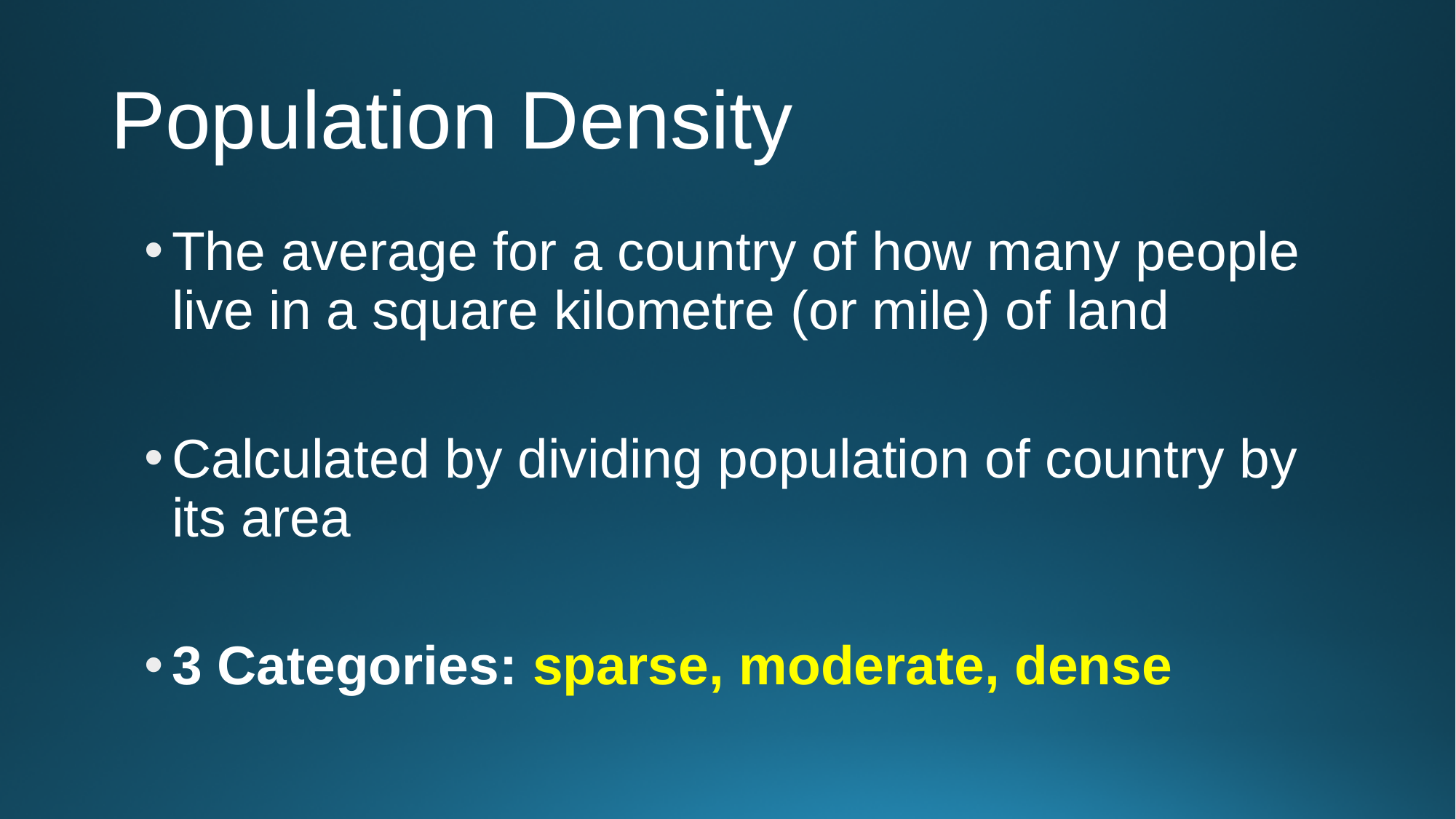

# Population Density
The average for a country of how many people live in a square kilometre (or mile) of land

Calculated by dividing population of country by its area

3 Categories: sparse, moderate, dense